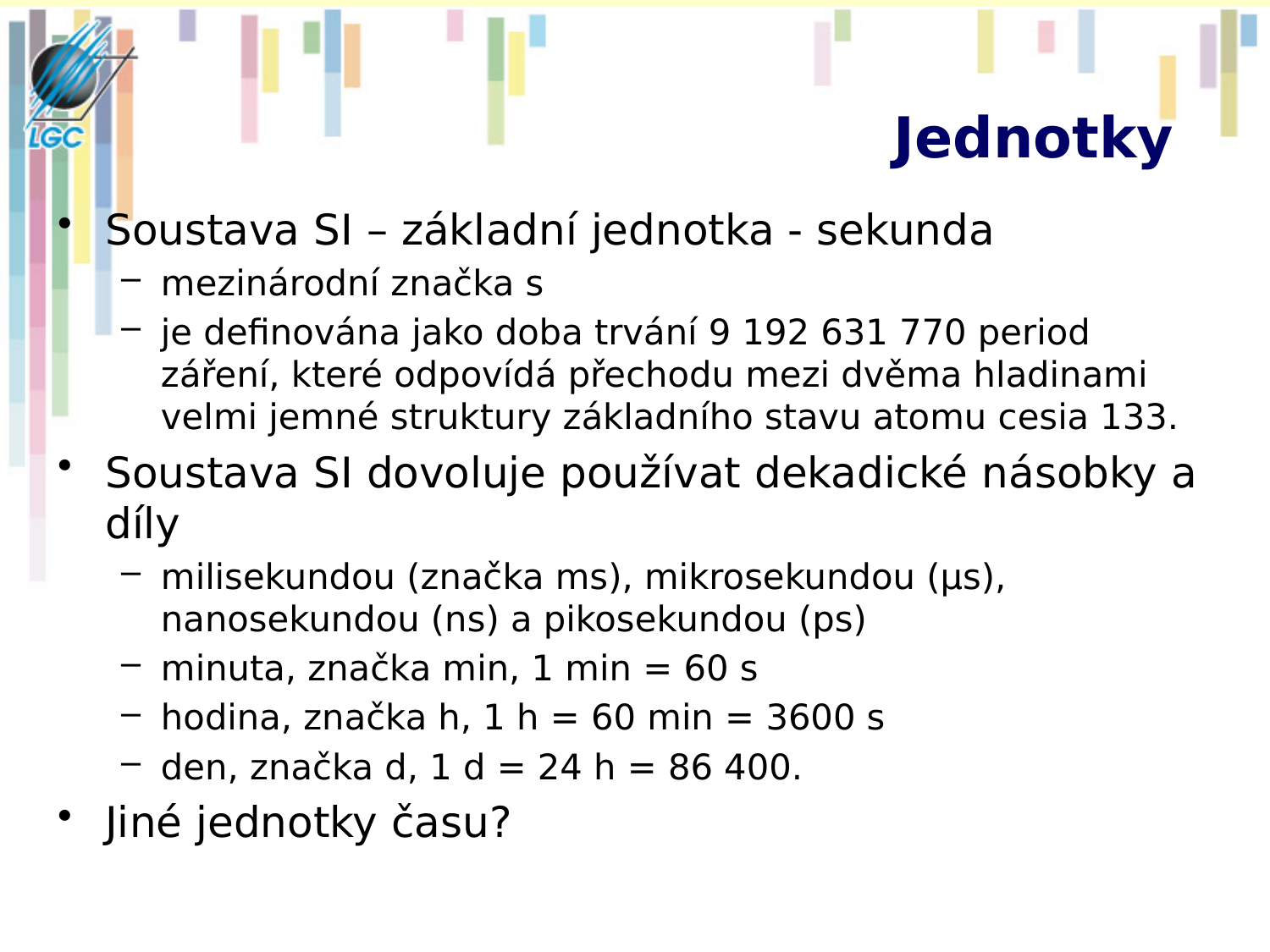

# Jednotky
Soustava SI – základní jednotka - sekunda
mezinárodní značka s
je definována jako doba trvání 9 192 631 770 period záření, které odpovídá přechodu mezi dvěma hladinami velmi jemné struktury základního stavu atomu cesia 133.
Soustava SI dovoluje používat dekadické násobky a díly
milisekundou (značka ms), mikrosekundou (µs), nanosekundou (ns) a pikosekundou (ps)
minuta, značka min, 1 min = 60 s
hodina, značka h, 1 h = 60 min = 3600 s
den, značka d, 1 d = 24 h = 86 400.
Jiné jednotky času?